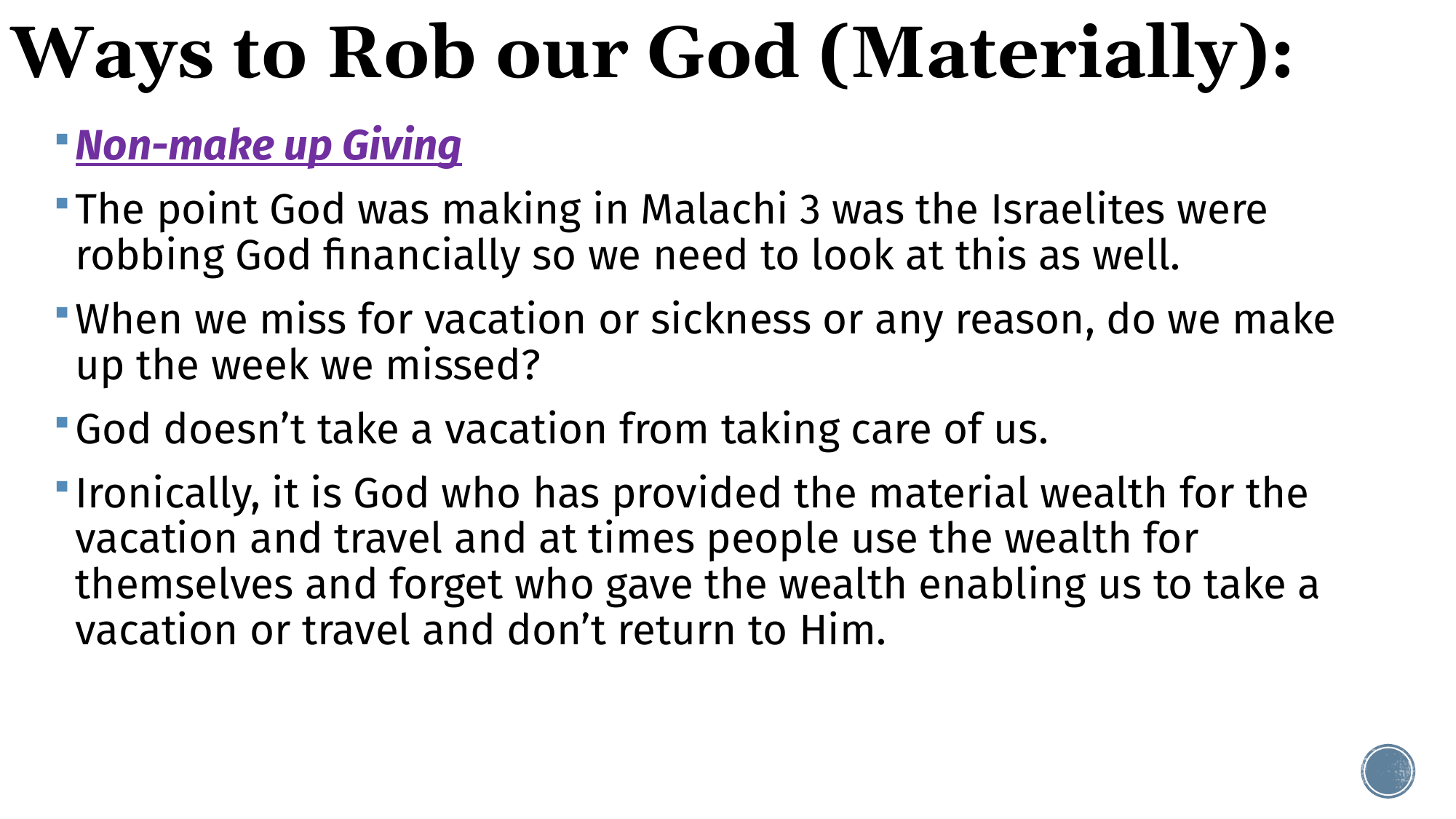

# Ways to Rob our God (Materially):
Non-make up Giving
The point God was making in Malachi 3 was the Israelites were robbing God financially so we need to look at this as well.
When we miss for vacation or sickness or any reason, do we make up the week we missed?
God doesn’t take a vacation from taking care of us.
Ironically, it is God who has provided the material wealth for the vacation and travel and at times people use the wealth for themselves and forget who gave the wealth enabling us to take a vacation or travel and don’t return to Him.